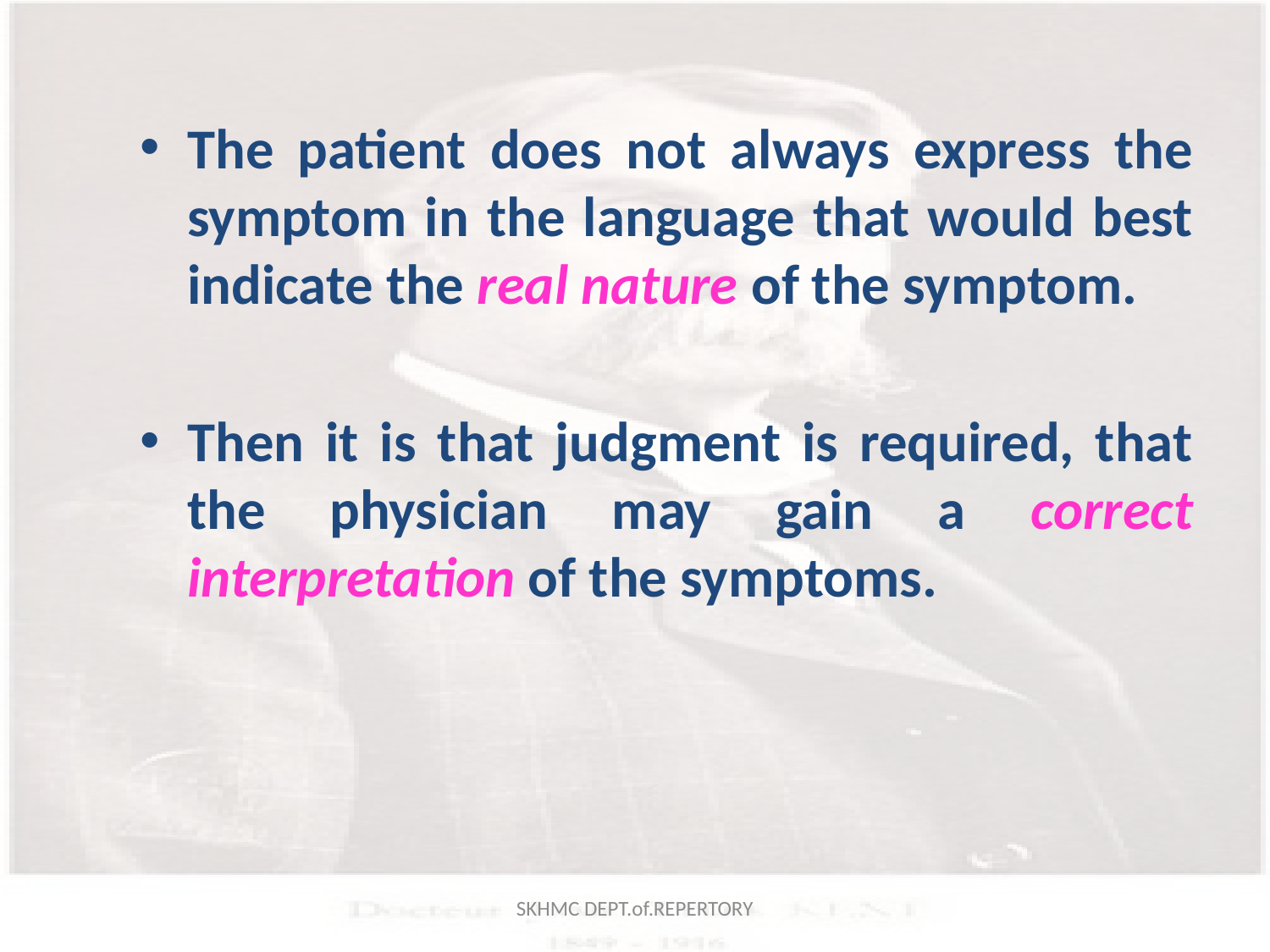

The patient does not always express the symptom in the language that would best indicate the real nature of the symptom.

Then it is that judgment is required, that the physician may gain a correct interpretation of the symptoms.
SKHMC DEPT.of.REPERTORY